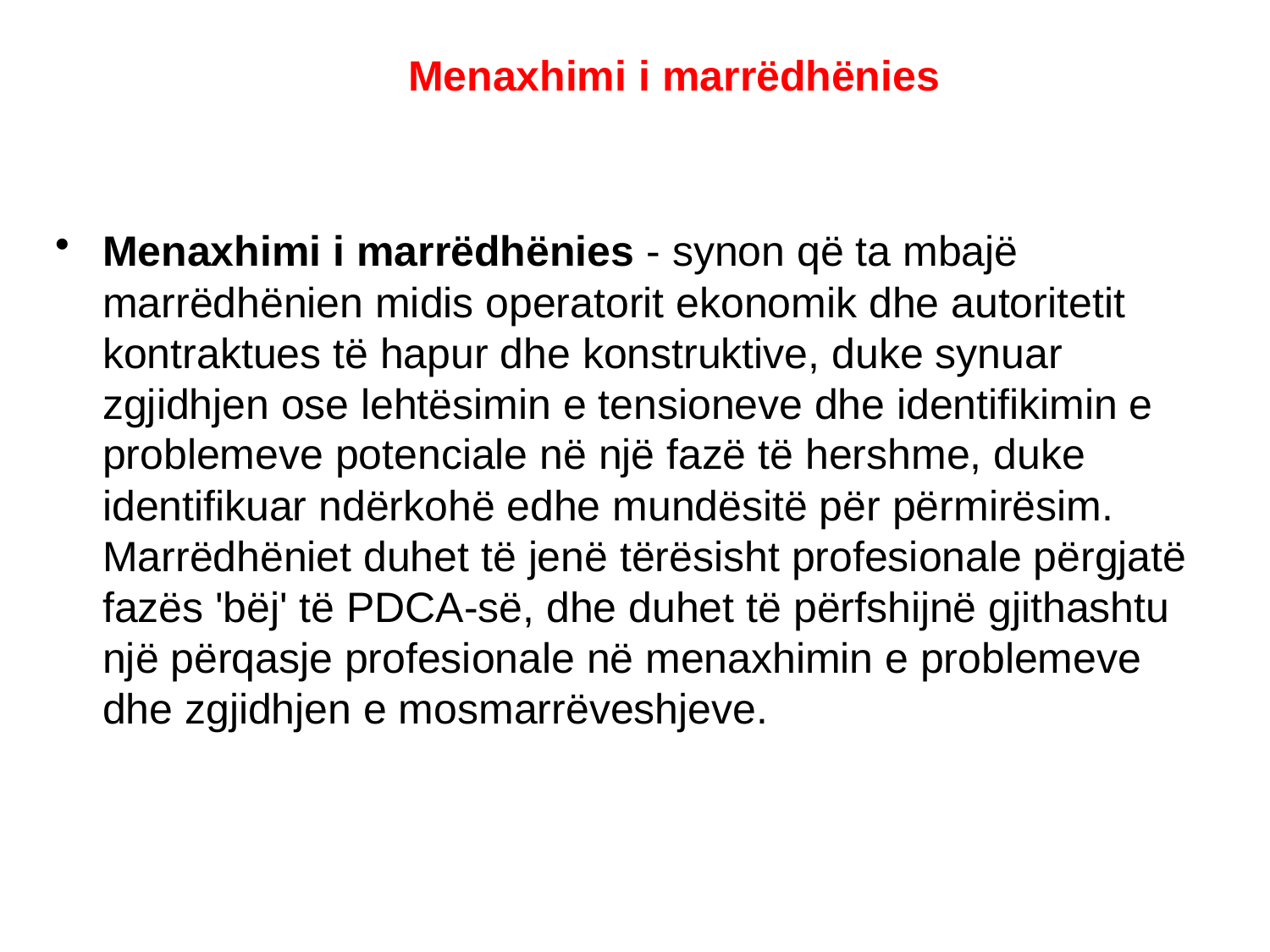

# Menaxhimi i marrëdhënies

Menaxhimi i marrëdhënies - synon që ta mbajë marrëdhënien midis operatorit ekonomik dhe autoritetit kontraktues të hapur dhe konstruktive, duke synuar zgjidhjen ose lehtësimin e tensioneve dhe identifikimin e problemeve potenciale në një fazë të hershme, duke identifikuar ndërkohë edhe mundësitë për përmirësim. Marrëdhëniet duhet të jenë tërësisht profesionale përgjatë fazës 'bëj' të PDCA-së, dhe duhet të përfshijnë gjithashtu një përqasje profesionale në menaxhimin e problemeve dhe zgjidhjen e mosmarrëveshjeve.